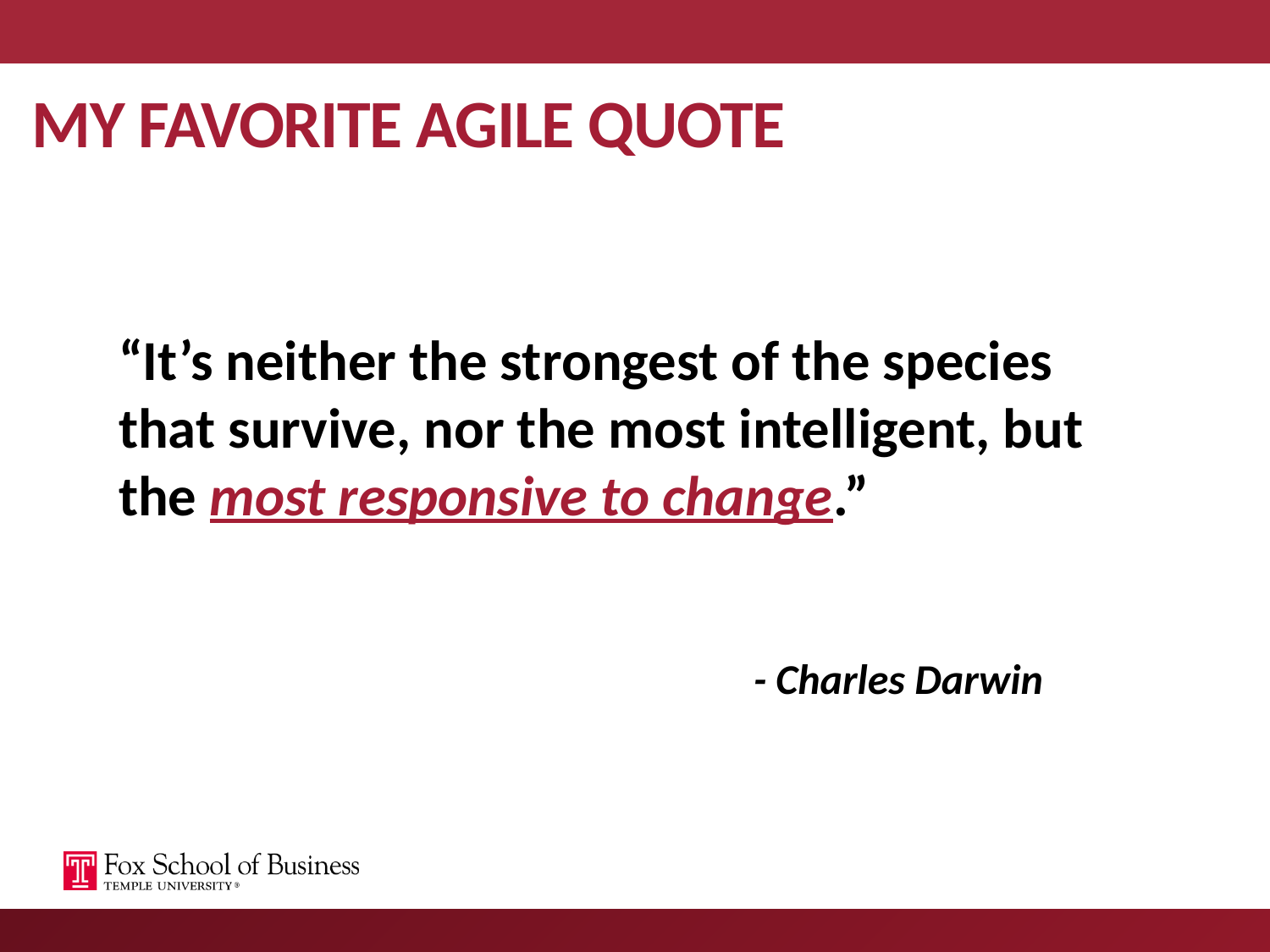

# MY FAVORITE AGILE QUOTE
“It’s neither the strongest of the species that survive, nor the most intelligent, but the most responsive to change.”

					- Charles Darwin